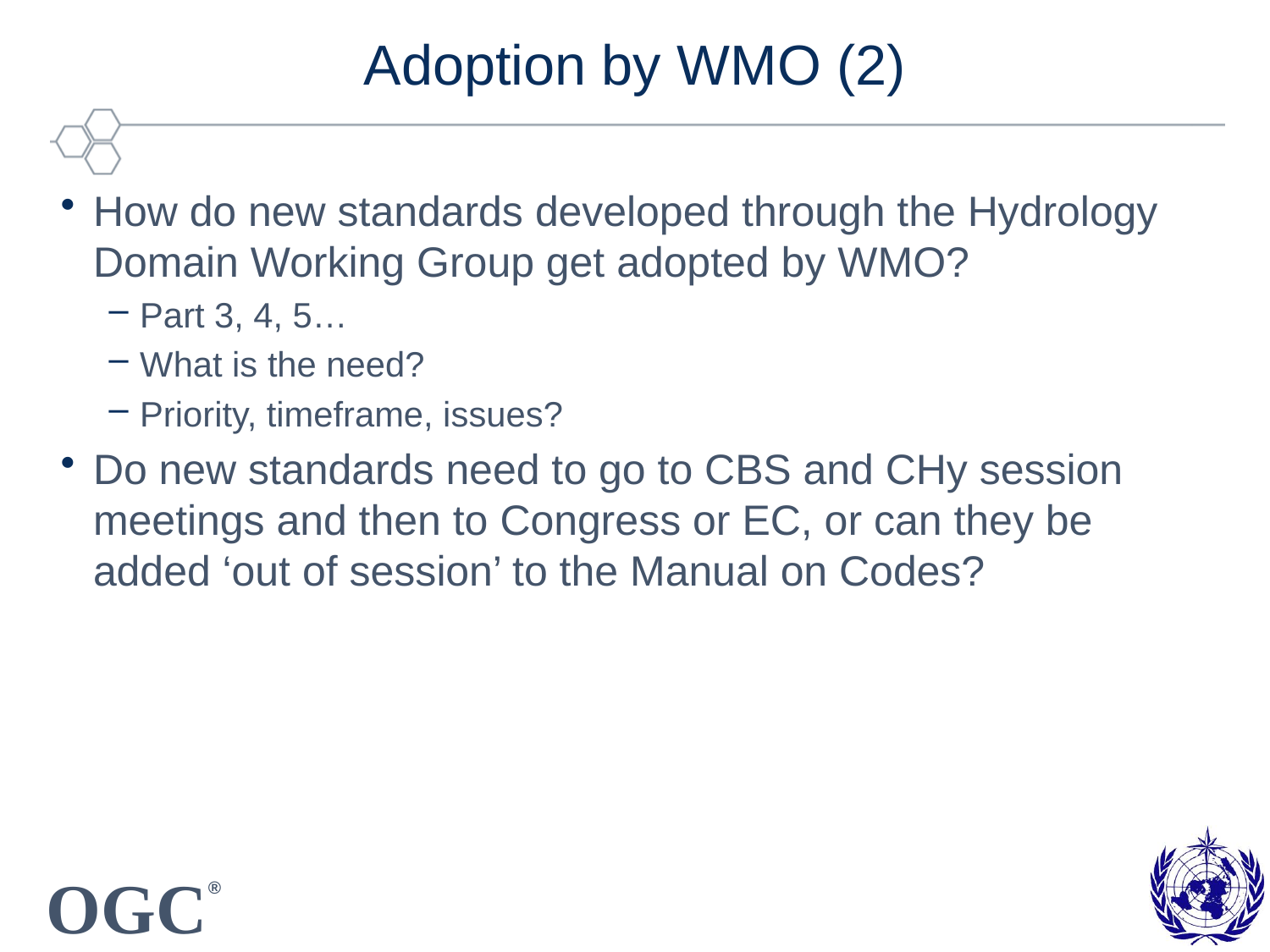

# Adoption by WMO (2)
How do new standards developed through the Hydrology Domain Working Group get adopted by WMO?
Part 3, 4, 5…
What is the need?
Priority, timeframe, issues?
Do new standards need to go to CBS and CHy session meetings and then to Congress or EC, or can they be added ‘out of session’ to the Manual on Codes?